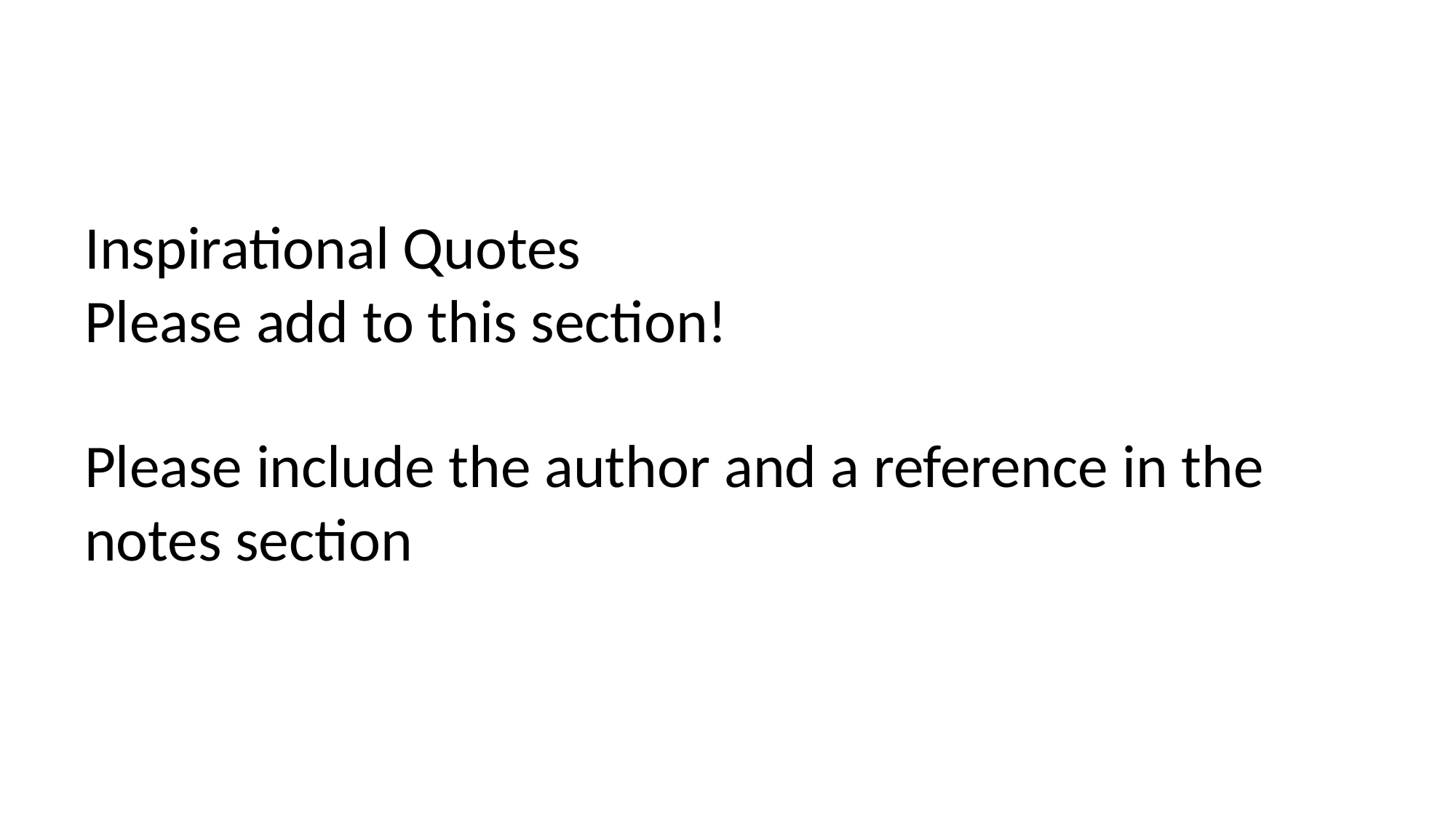

Inspirational Quotes
Please add to this section!

Please include the author and a reference in the notes section